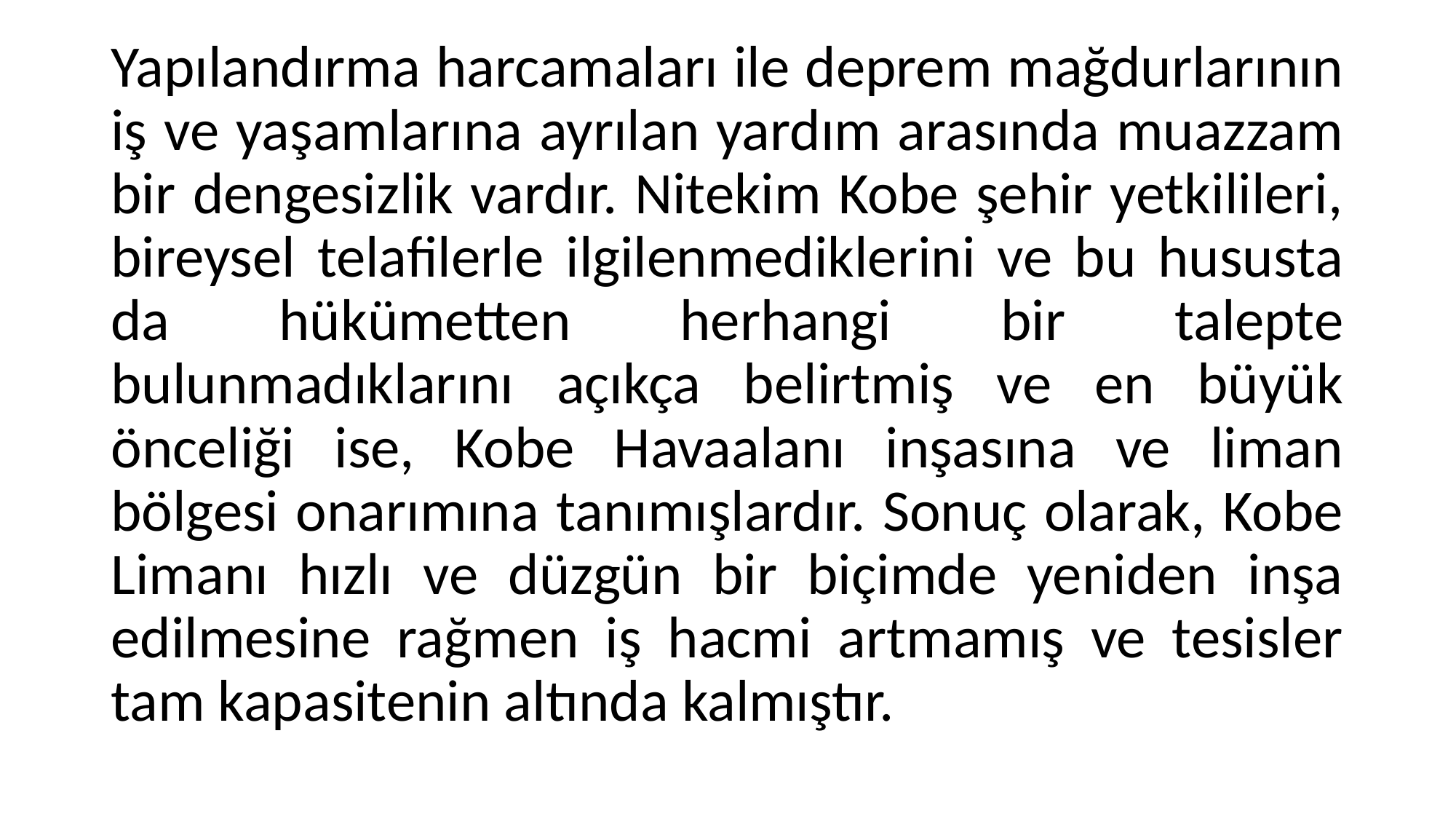

Yapılandırma harcamaları ile deprem mağdurlarının iş ve yaşamlarına ayrılan yardım arasında muazzam bir dengesizlik vardır. Nitekim Kobe şehir yetkilileri, bireysel telafilerle ilgilenmediklerini ve bu hususta da hükümetten herhangi bir talepte bulunmadıklarını açıkça belirtmiş ve en büyük önceliği ise, Kobe Havaalanı inşasına ve liman bölgesi onarımına tanımışlardır. Sonuç olarak, Kobe Limanı hızlı ve düzgün bir biçimde yeniden inşa edilmesine rağmen iş hacmi artmamış ve tesisler tam kapasitenin altında kalmıştır.